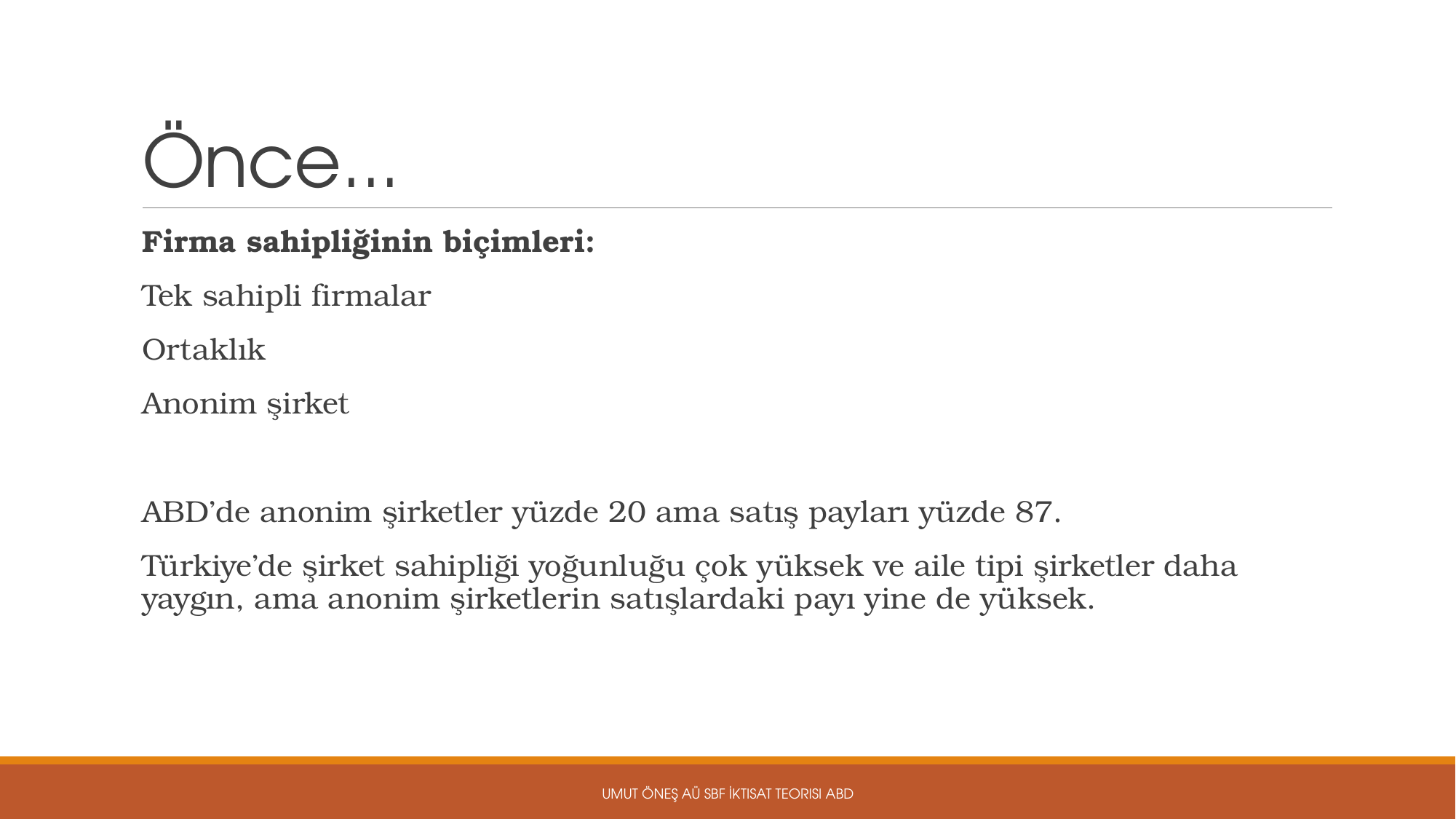

# Önce...
Firma sahipliğinin biçimleri:
Tek sahipli firmalar
Ortaklık
Anonim şirket

ABD’de anonim şirketler yüzde 20 ama satış payları yüzde 87.
Türkiye’de şirket sahipliği yoğunluğu çok yüksek ve aile tipi şirketler daha yaygın, ama anonim şirketlerin satışlardaki payı yine de yüksek.
Umut Öneş AÜ SBF İktisat Teorisi ABD